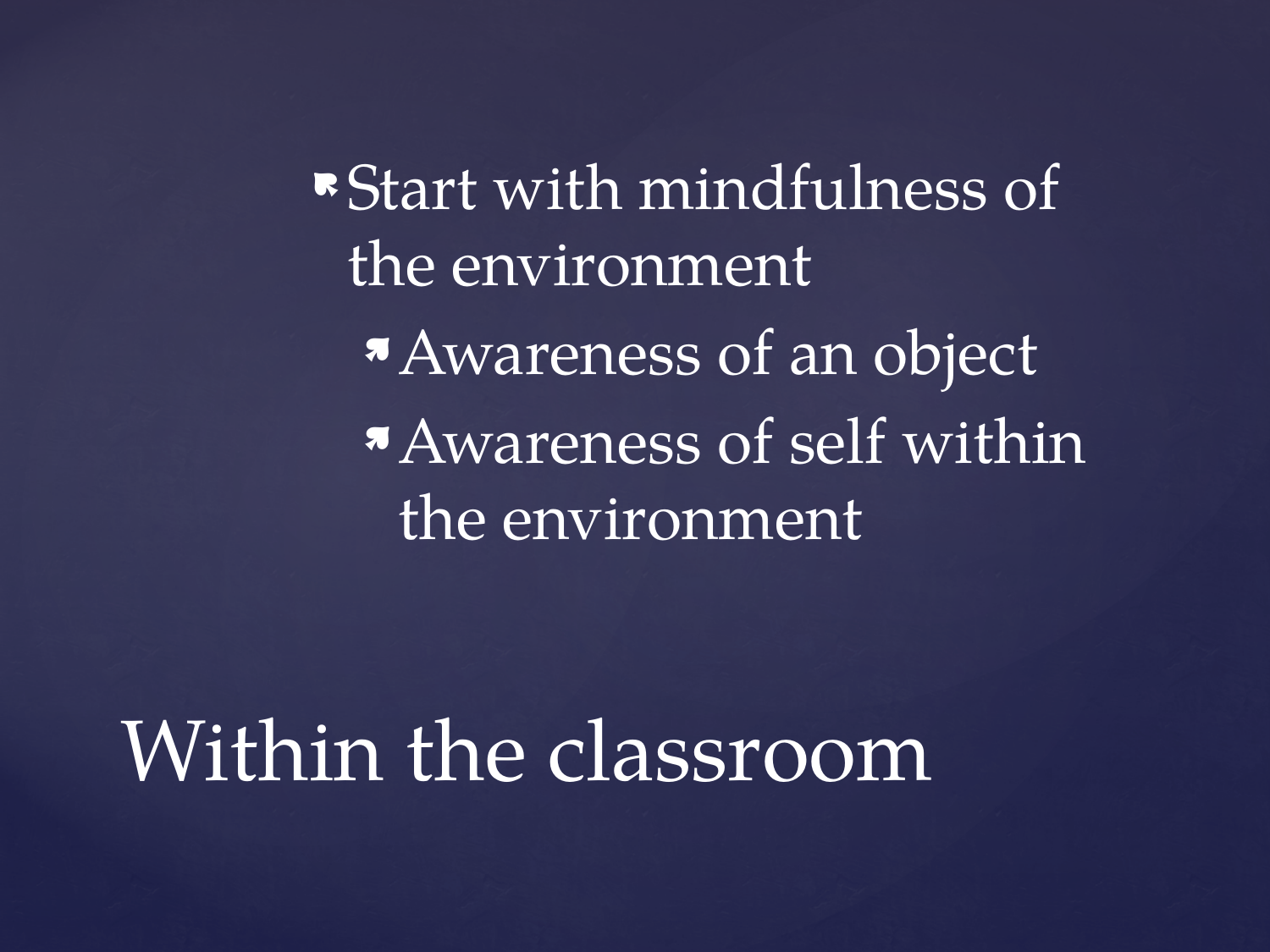

Start with mindfulness of the environment
Awareness of an object
Awareness of self within the environment
# Within the classroom